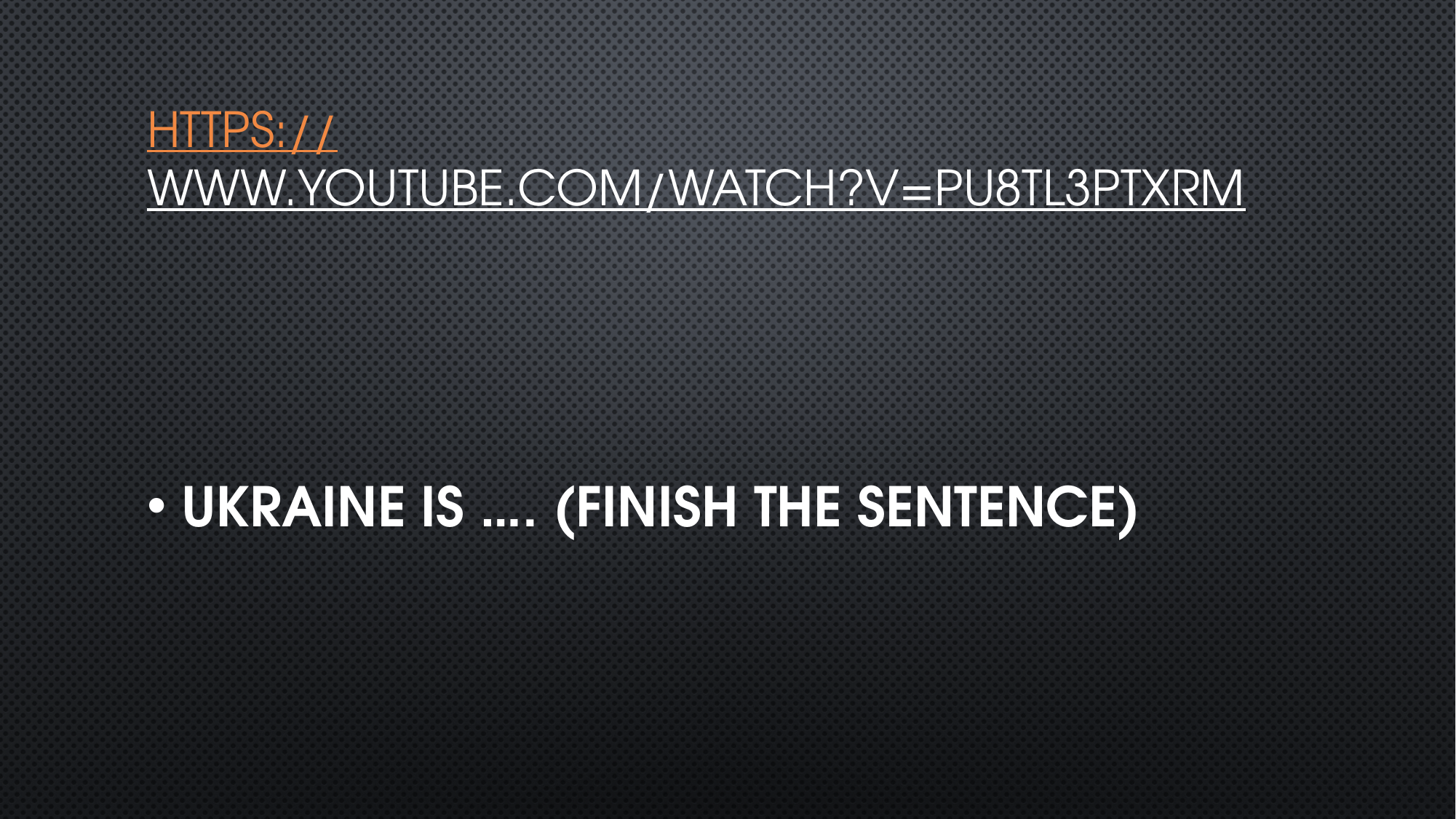

# https://www.youtube.com/watch?v=Pu8tL3ptXRM
UKRAINE IS …. (FINISH THE SENTENCE)